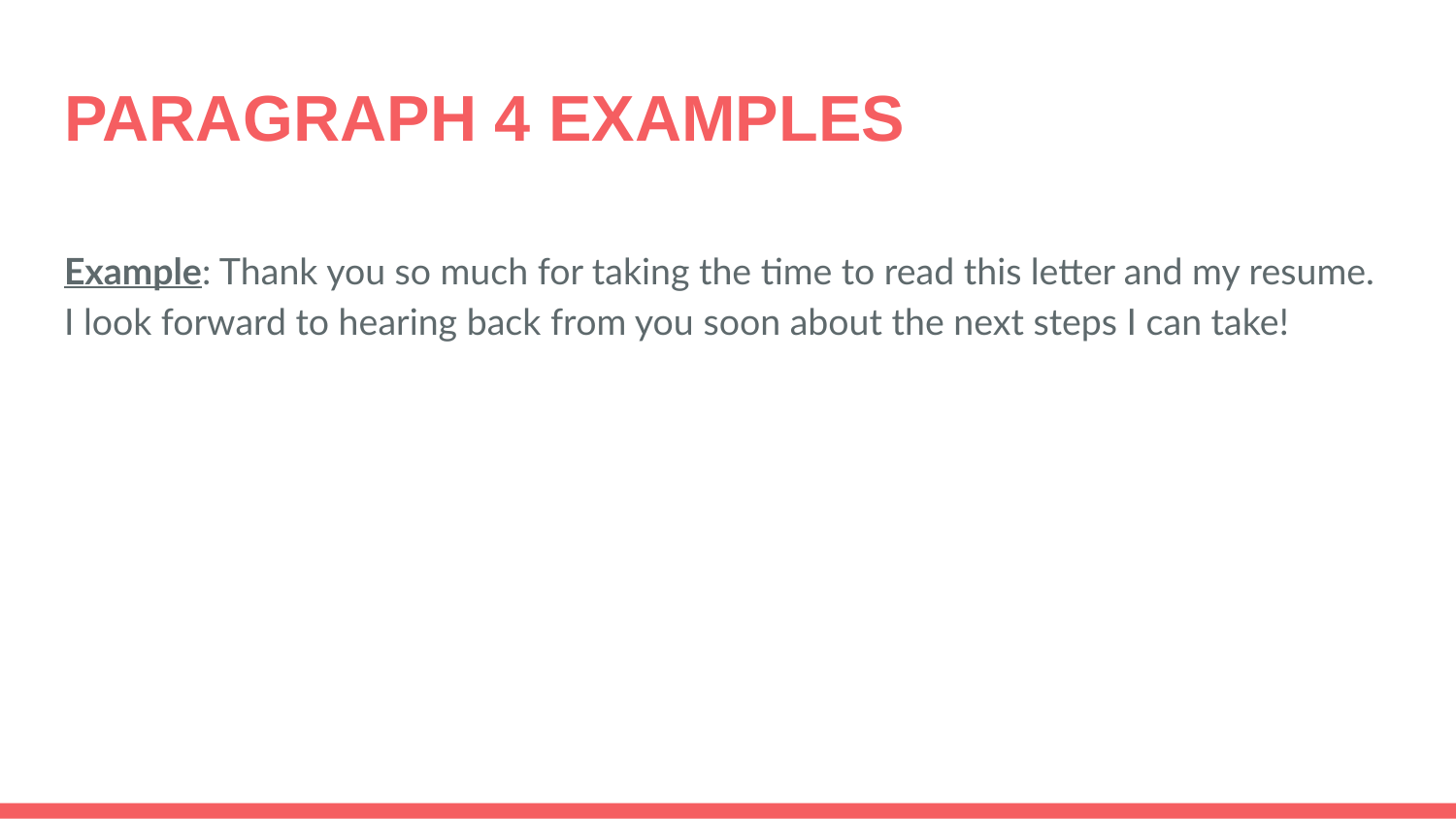

# PARAGRAPH 4 EXAMPLES

Example: Thank you so much for taking the time to read this letter and my resume. I look forward to hearing back from you soon about the next steps I can take!